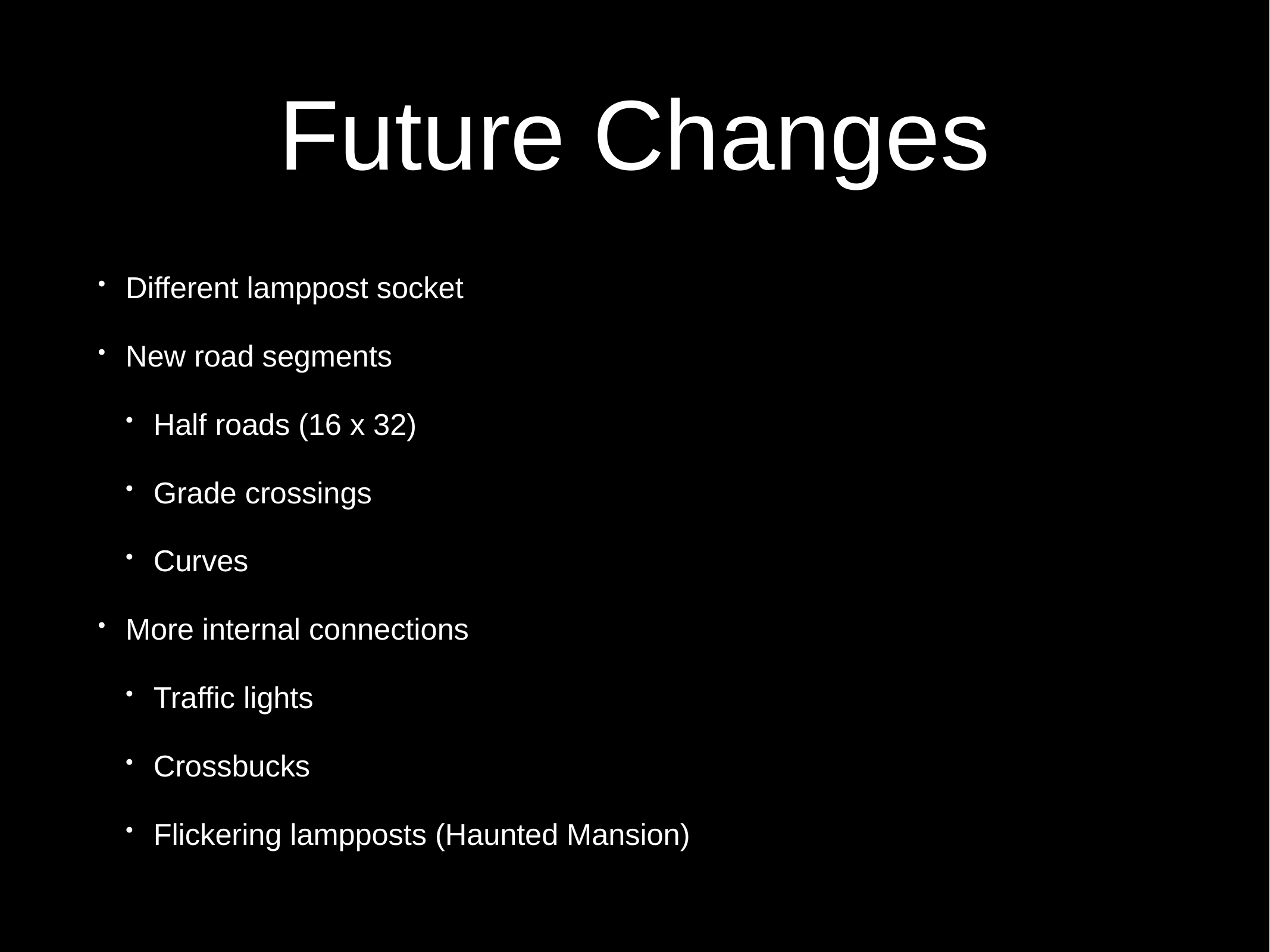

# Future Changes
Different lamppost socket
New road segments
Half roads (16 x 32)
Grade crossings
Curves
More internal connections
Traffic lights
Crossbucks
Flickering lampposts (Haunted Mansion)